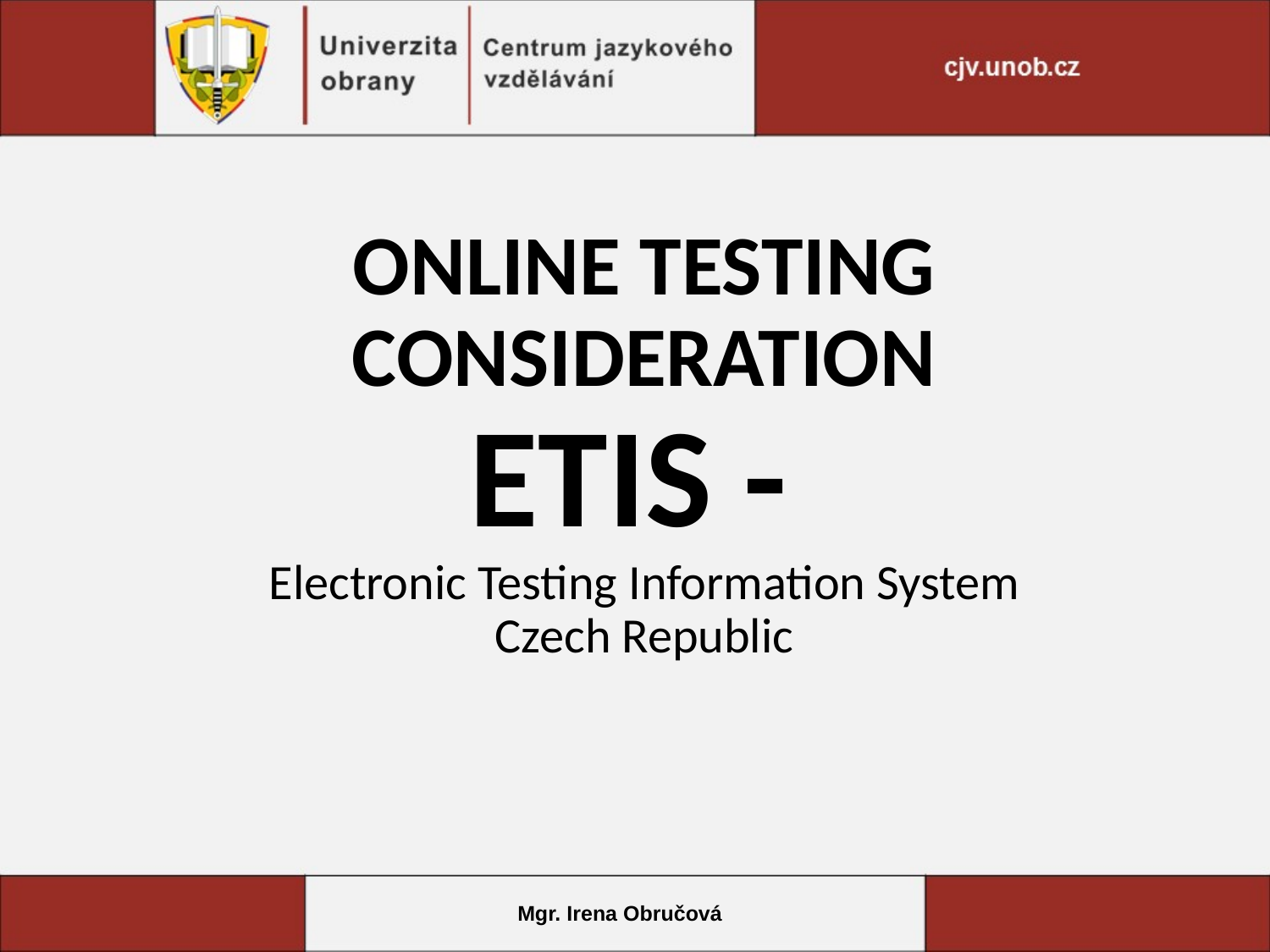

ONLINE TESTING CONSIDERATION
ETIS -
Electronic Testing Information System
Czech Republic

Mgr. Irena Obručová